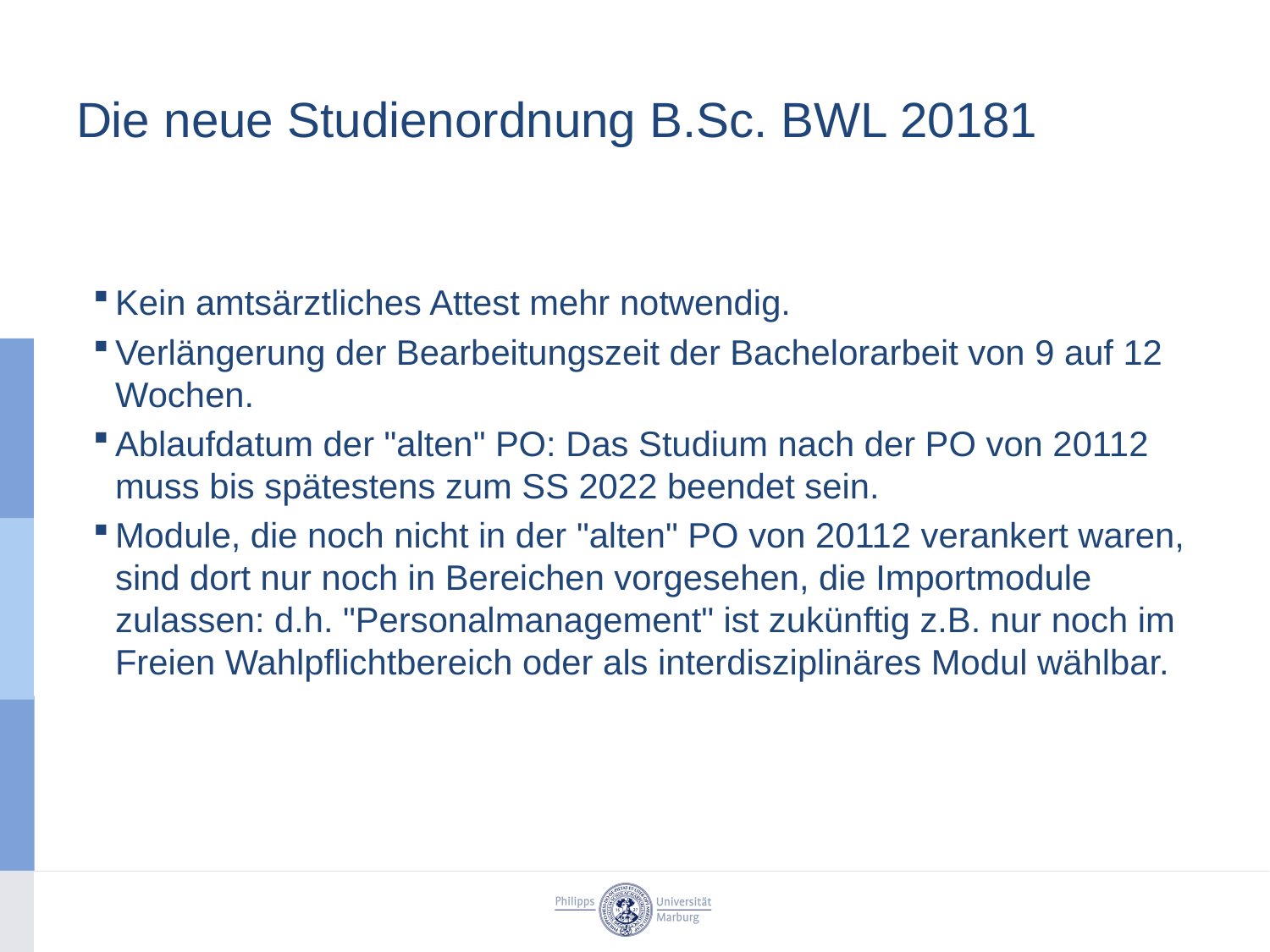

# Die neue Studienordnung B.Sc. BWL 20181
Kein amtsärztliches Attest mehr notwendig.
Verlängerung der Bearbeitungszeit der Bachelorarbeit von 9 auf 12 Wochen.
Ablaufdatum der "alten" PO: Das Studium nach der PO von 20112 muss bis spätestens zum SS 2022 beendet sein.
Module, die noch nicht in der "alten" PO von 20112 verankert waren, sind dort nur noch in Bereichen vorgesehen, die Importmodule zulassen: d.h. "Personalmanagement" ist zukünftig z.B. nur noch im Freien Wahlpflichtbereich oder als interdisziplinäres Modul wählbar.